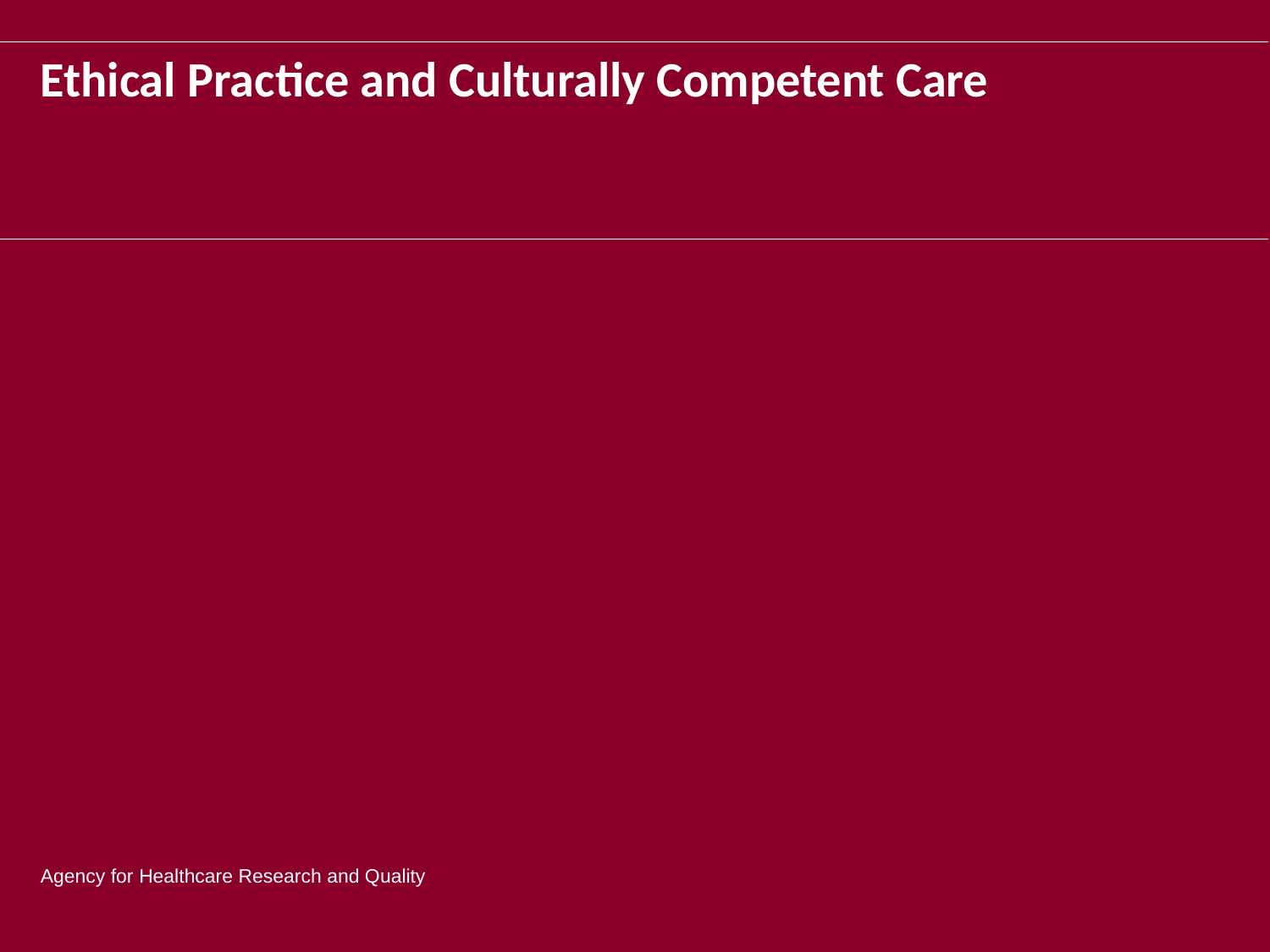

Ethical Practice and Culturally Competent Care

Agency for Healthcare Research and Quality